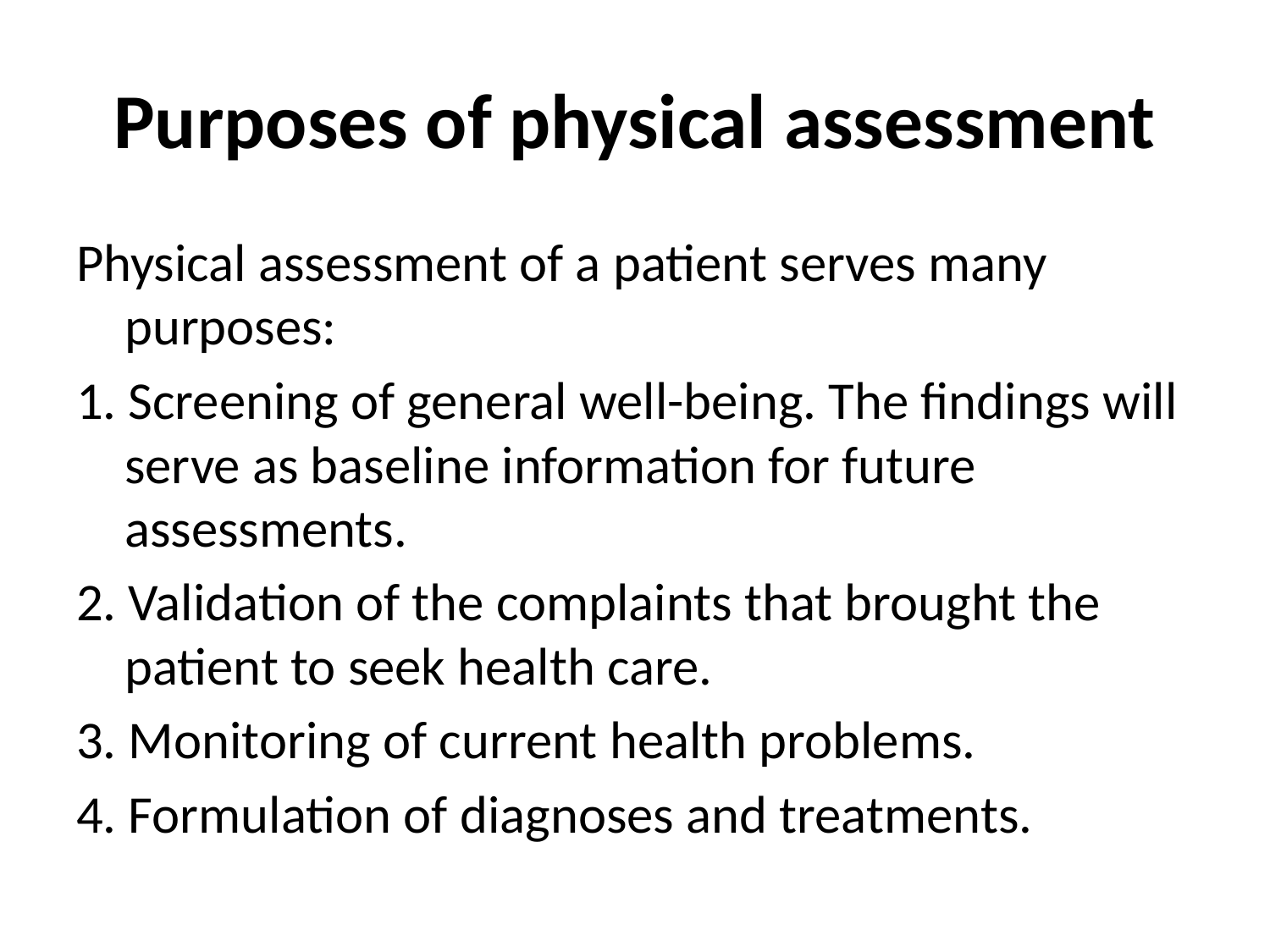

# Purposes of physical assessment
Physical assessment of a patient serves many purposes:
1. Screening of general well-being. The findings will serve as baseline information for future assessments.
2. Validation of the complaints that brought the patient to seek health care.
3. Monitoring of current health problems.
4. Formulation of diagnoses and treatments.